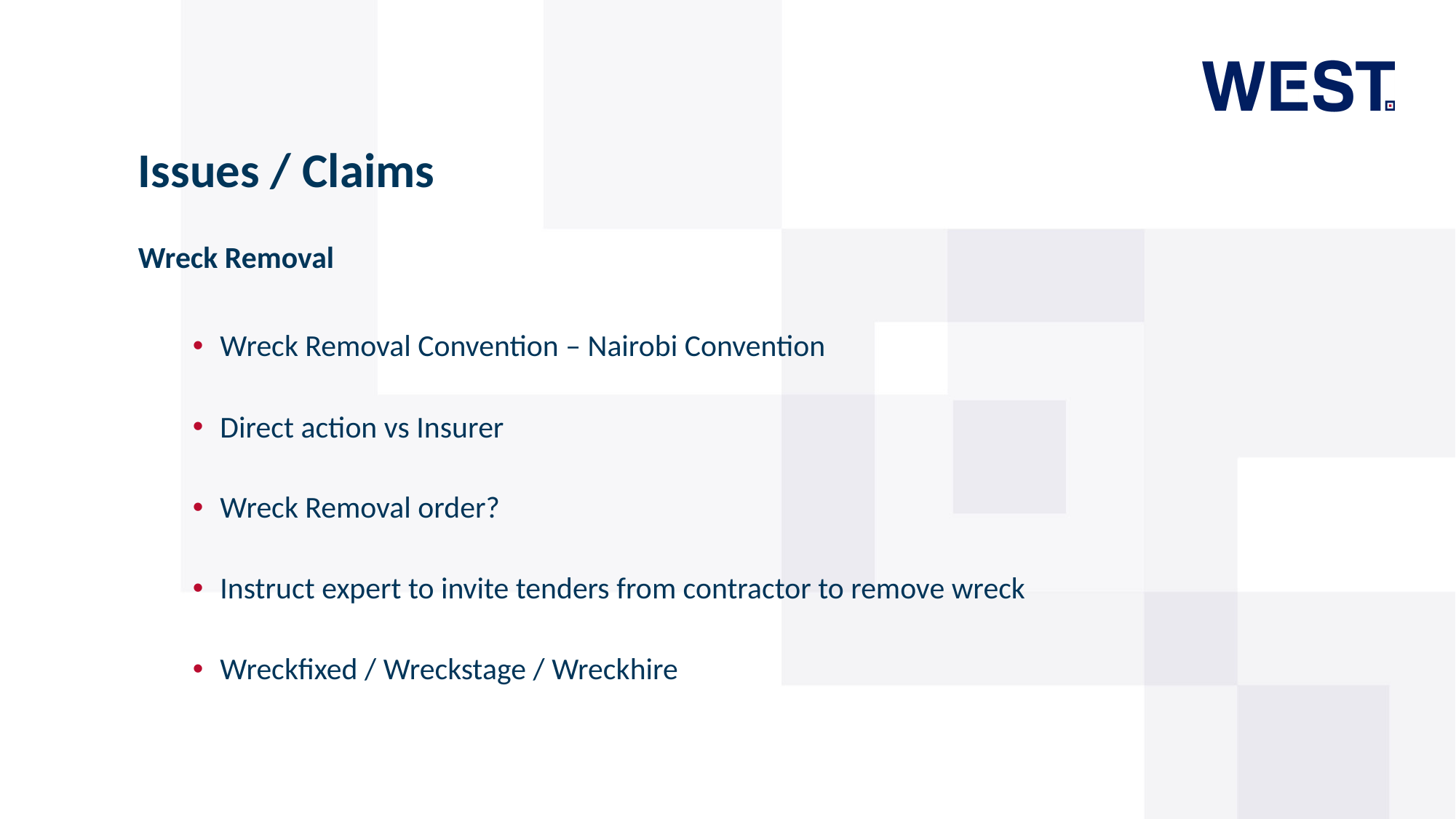

# Issues / Claims
Wreck Removal

Wreck Removal Convention – Nairobi Convention

Direct action vs Insurer

Wreck Removal order?

Instruct expert to invite tenders from contractor to remove wreck

Wreckfixed / Wreckstage / Wreckhire